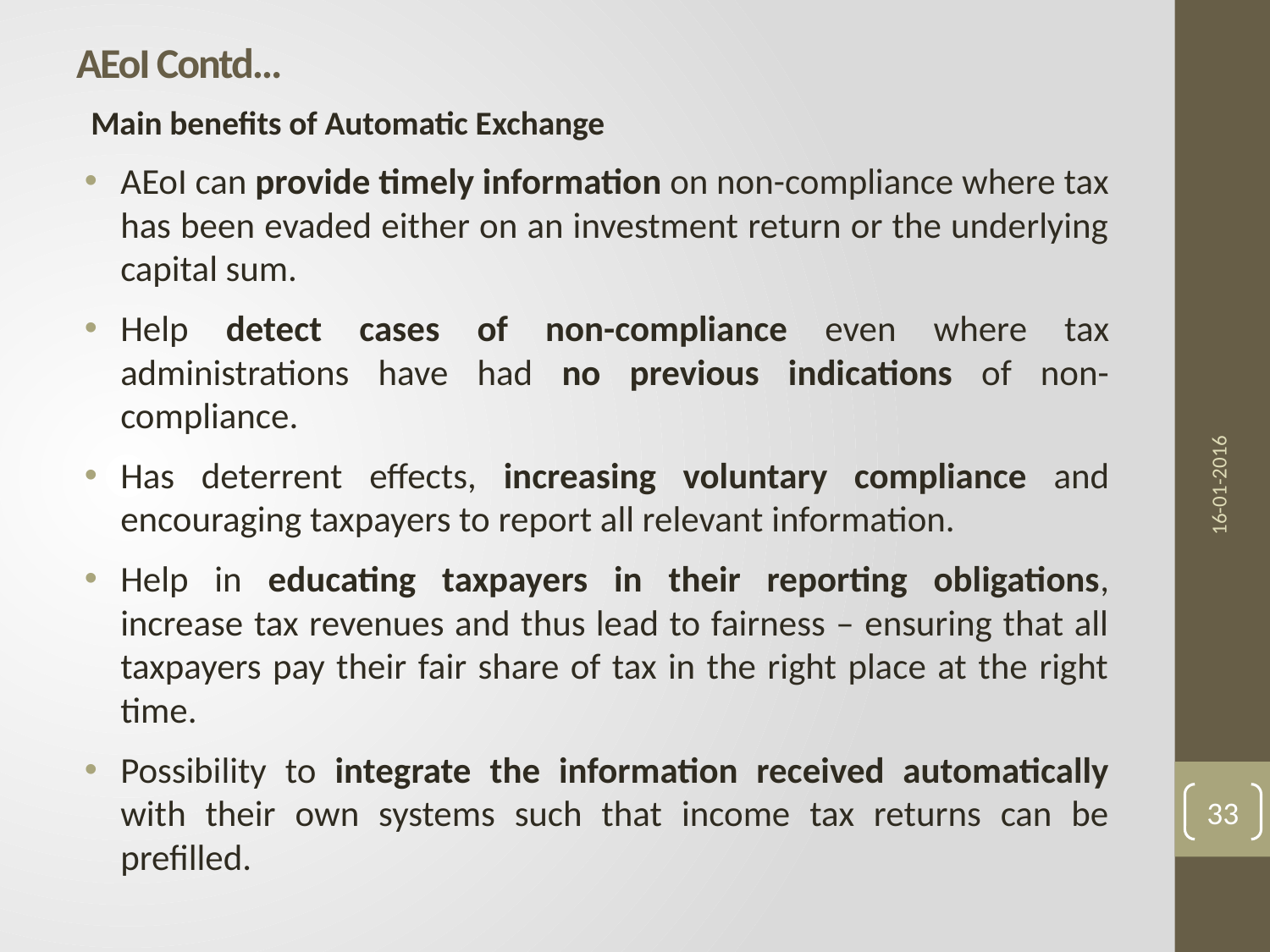

# AEoI Contd…
Main benefits of Automatic Exchange
AEoI can provide timely information on non-compliance where tax has been evaded either on an investment return or the underlying capital sum.
Help detect cases of non-compliance even where tax administrations have had no previous indications of non-compliance.
Has deterrent effects, increasing voluntary compliance and encouraging taxpayers to report all relevant information.
Help in educating taxpayers in their reporting obligations, increase tax revenues and thus lead to fairness – ensuring that all taxpayers pay their fair share of tax in the right place at the right time.
Possibility to integrate the information received automatically with their own systems such that income tax returns can be prefilled.
16-01-2016
33